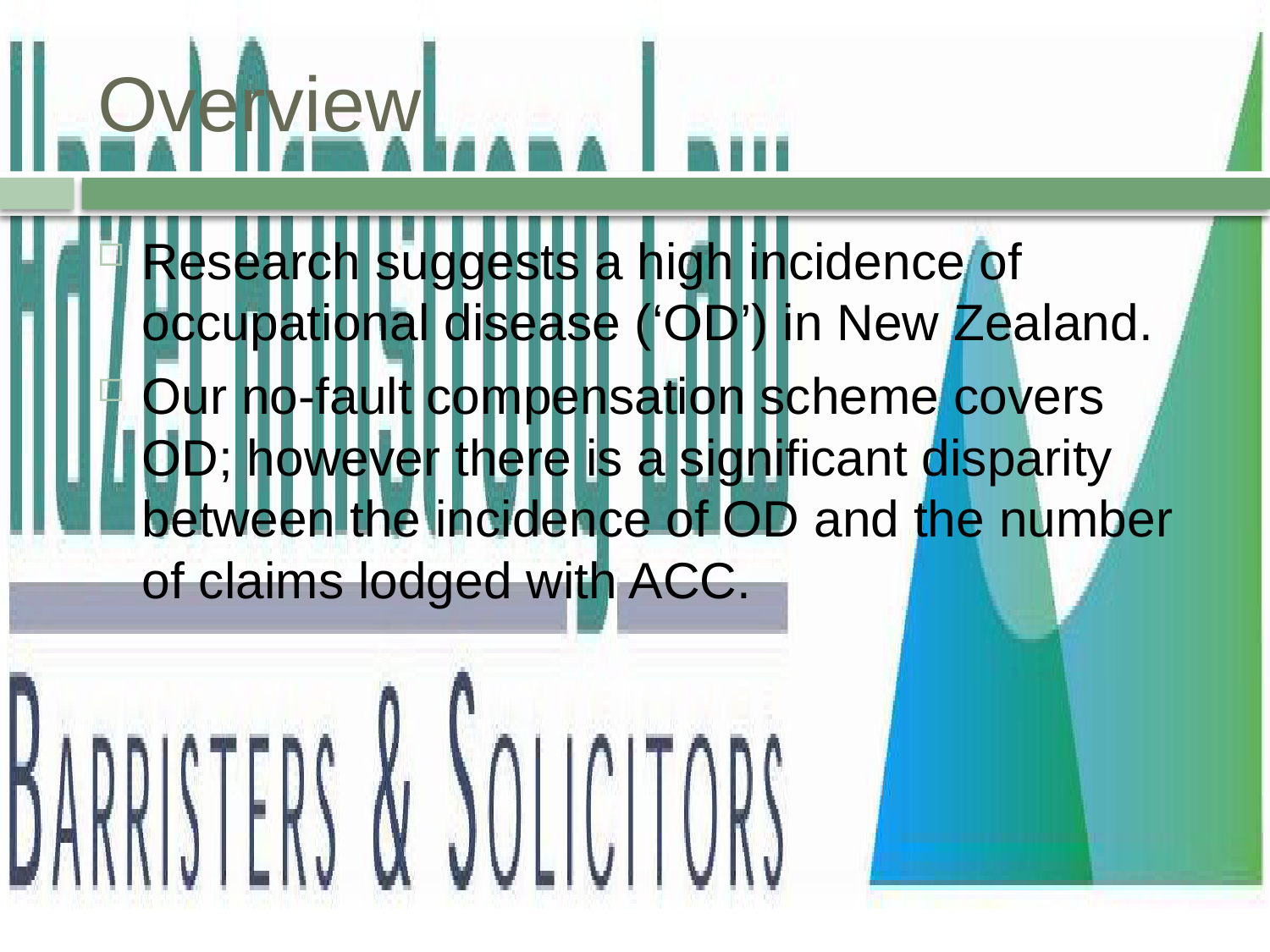

# Overview
Research suggests a high incidence of occupational disease (‘OD’) in New Zealand.
Our no-fault compensation scheme covers OD; however there is a significant disparity between the incidence of OD and the number of claims lodged with ACC.